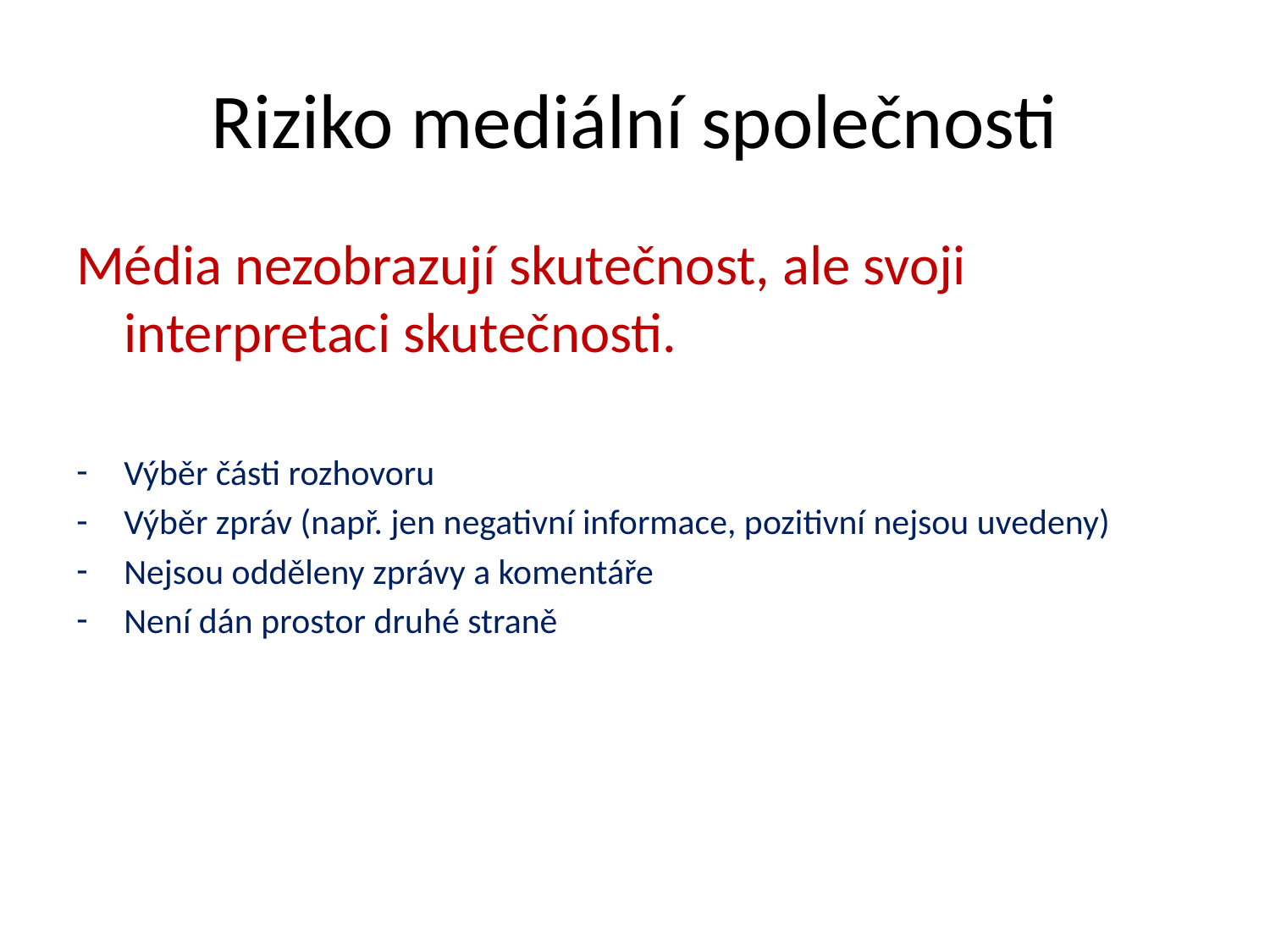

# Riziko mediální společnosti
Média nezobrazují skutečnost, ale svoji interpretaci skutečnosti.

Výběr části rozhovoru
Výběr zpráv (např. jen negativní informace, pozitivní nejsou uvedeny)
Nejsou odděleny zprávy a komentáře
Není dán prostor druhé straně